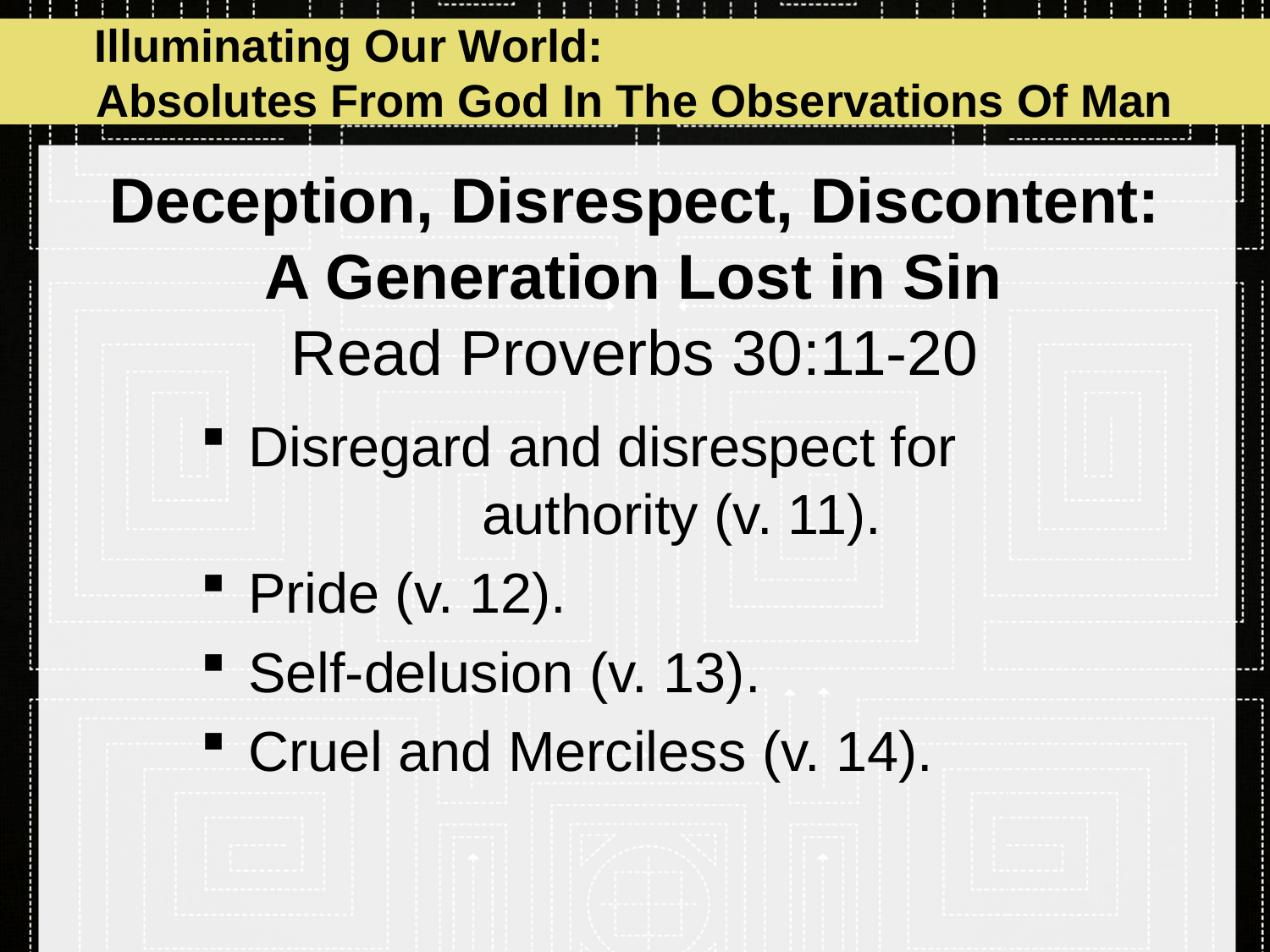

Illuminating Our World:                                              Absolutes From God In The Observations Of Man
# Deception, Disrespect, Discontent: A Generation Lost in Sin Read Proverbs 30:11-20
Disregard and disrespect for                       authority (v. 11).
Pride (v. 12).
Self-delusion (v. 13).
Cruel and Merciless (v. 14).